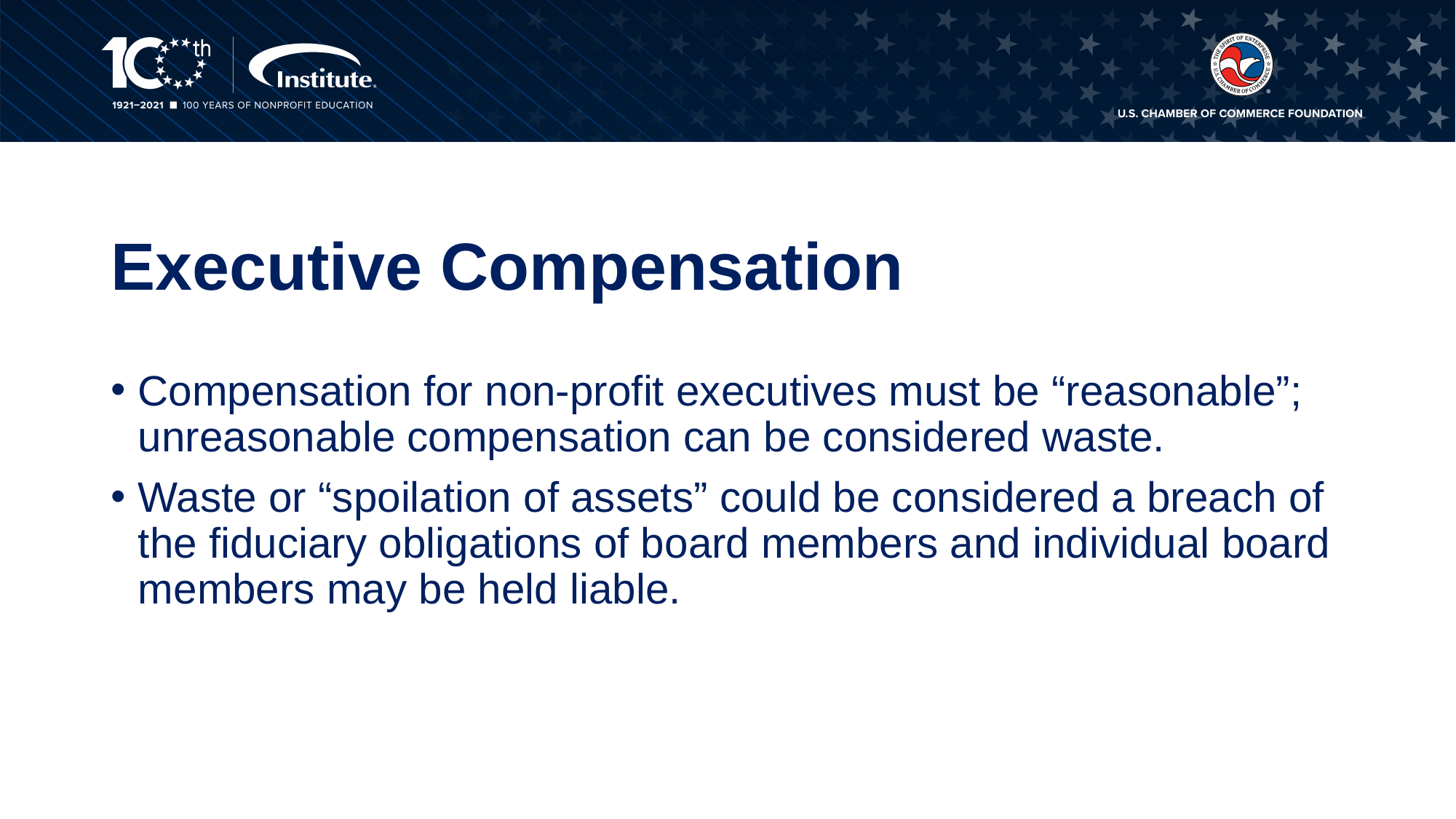

# Executive Compensation
Compensation for non-profit executives must be “reasonable”; unreasonable compensation can be considered waste.
Waste or “spoilation of assets” could be considered a breach of the fiduciary obligations of board members and individual board members may be held liable.